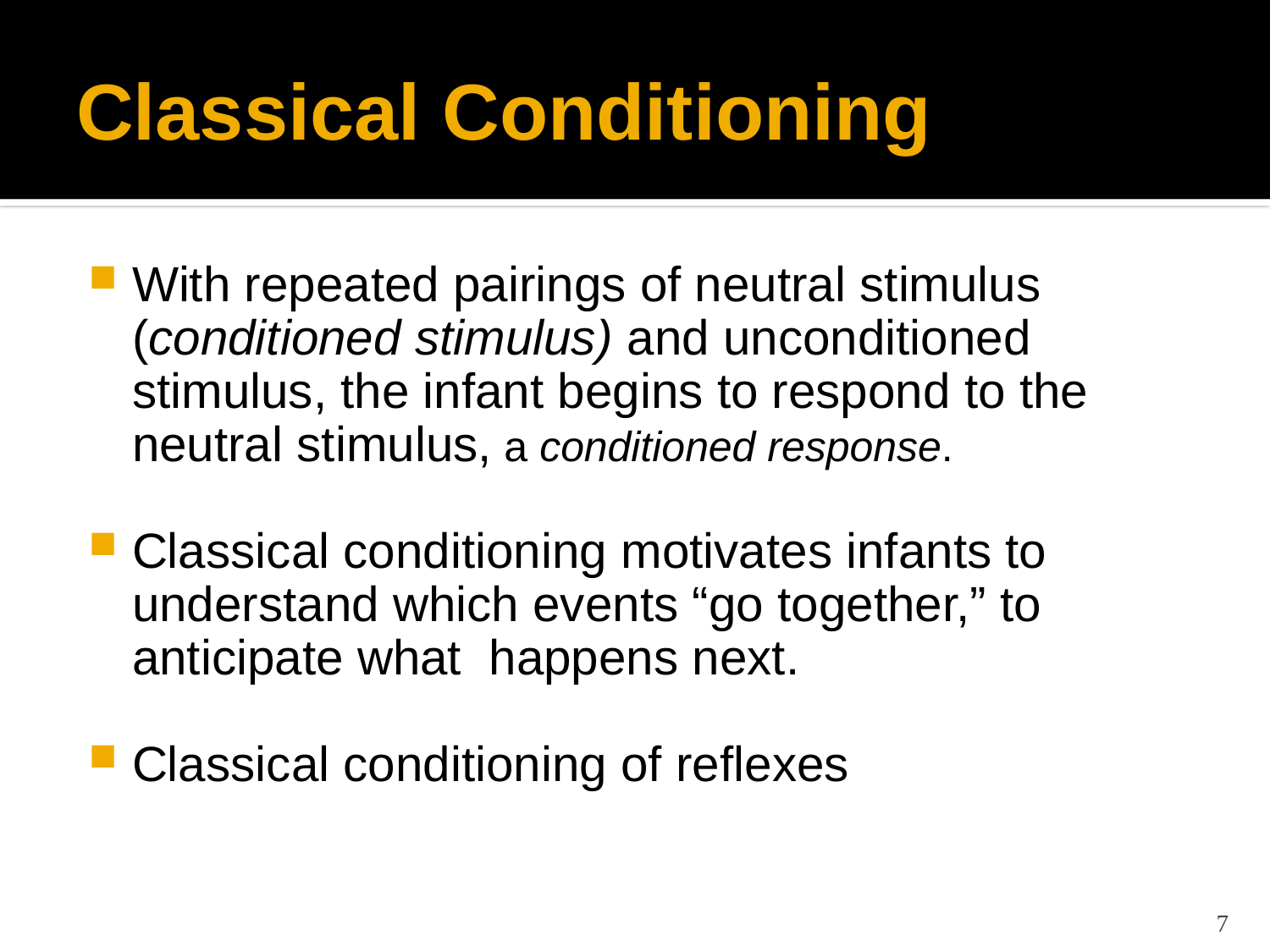

# Classical Conditioning
With repeated pairings of neutral stimulus (conditioned stimulus) and unconditioned stimulus, the infant begins to respond to the neutral stimulus, a conditioned response.

Classical conditioning motivates infants to  understand which events “go together,” to anticipate what  happens next.

Classical conditioning of reflexes
7